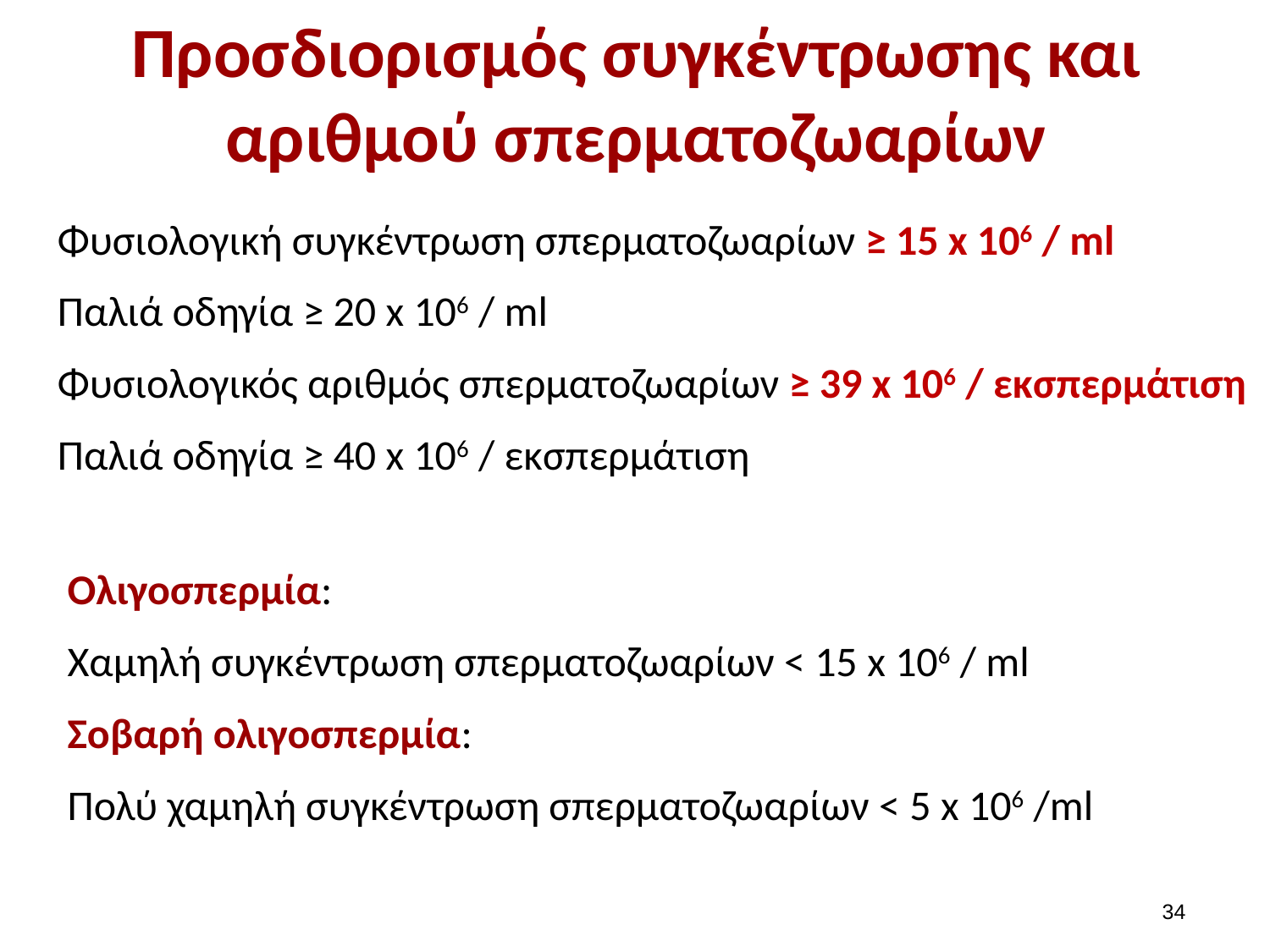

# Προσδιορισμός συγκέντρωσης και αριθμού σπερματοζωαρίων
Φυσιολογική συγκέντρωση σπερματοζωαρίων ≥ 15 x 106 / ml
Παλιά οδηγία ≥ 20 x 106 / ml
Φυσιολογικός αριθμός σπερματοζωαρίων ≥ 39 x 106 / εκσπερμάτιση
Παλιά οδηγία ≥ 40 x 106 / εκσπερμάτιση
Ολιγοσπερμία:
Χαμηλή συγκέντρωση σπερματοζωαρίων < 15 x 106 / ml
Σοβαρή ολιγοσπερμία:
Πολύ χαμηλή συγκέντρωση σπερματοζωαρίων < 5 x 106 /ml
34